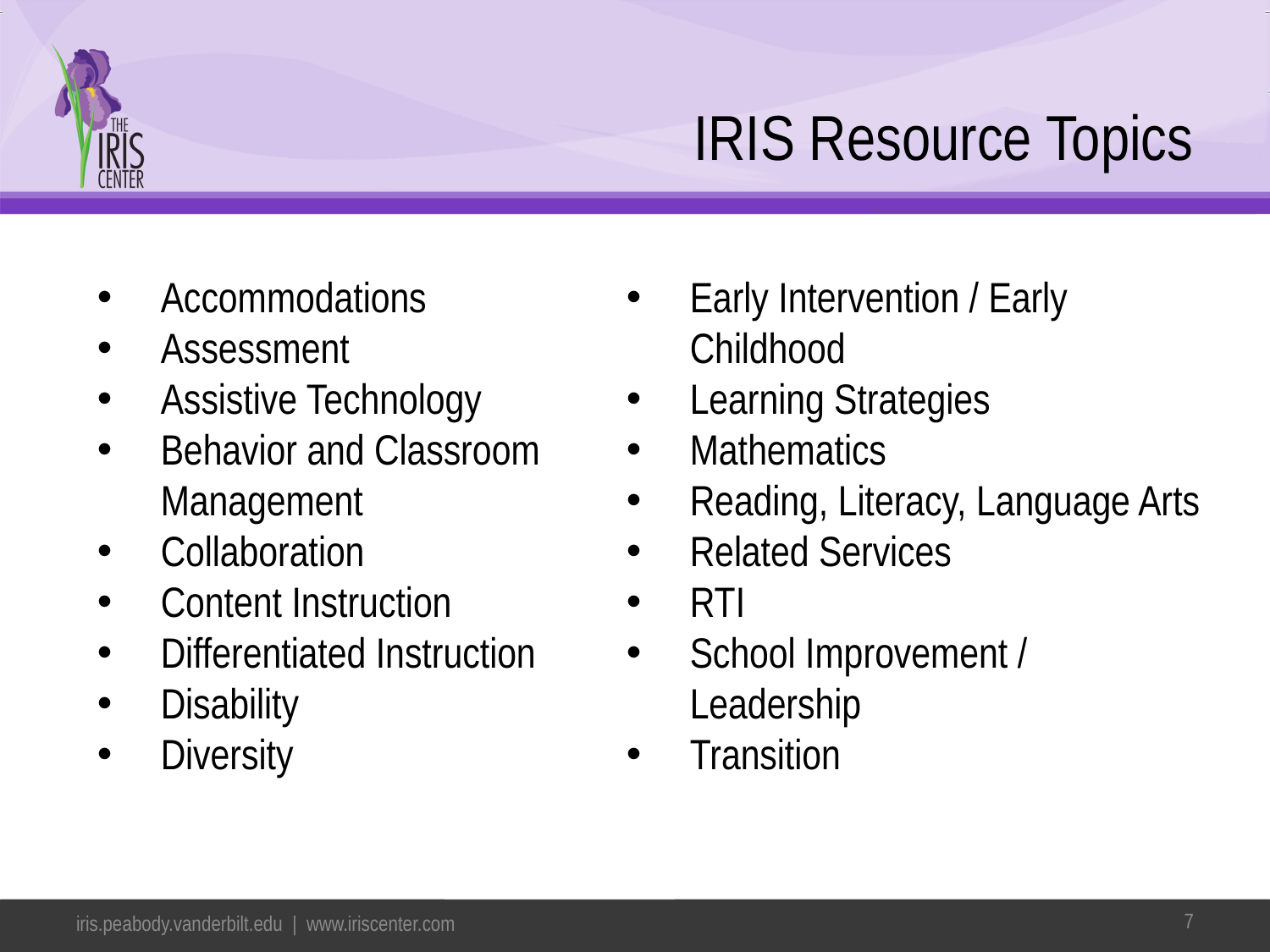

# IRIS Resource Topics
Accommodations
Assessment
Assistive Technology
Behavior and Classroom Management
Collaboration
Content Instruction
Differentiated Instruction
Disability
Diversity

Early Intervention / Early Childhood
Learning Strategies
Mathematics
Reading, Literacy, Language Arts
Related Services
RTI
School Improvement / Leadership
Transition
7
iris.peabody.vanderbilt.edu  |  www.iriscenter.com